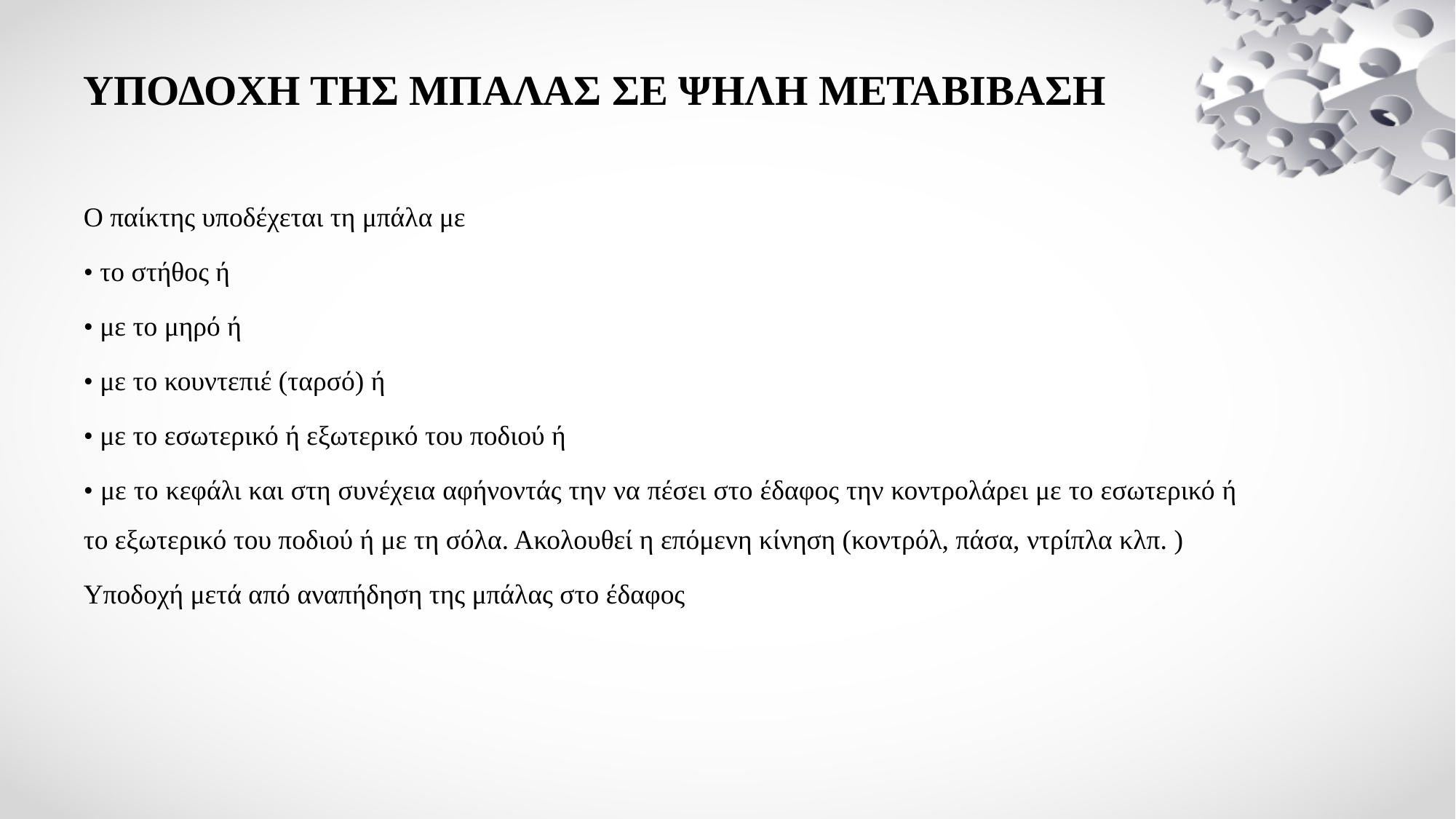

# ΥΠΟΔΟΧΗ ΤΗΣ ΜΠΑΛΑΣ ΣΕ ΨΗΛΗ ΜΕΤΑΒΙΒΑΣΗ
Ο παίκτης υποδέχεται τη μπάλα με
• το στήθος ή
• με το μηρό ή
• με το κουντεπιέ (ταρσό) ή
• με το εσωτερικό ή εξωτερικό του ποδιού ή
• με το κεφάλι και στη συνέχεια αφήνοντάς την να πέσει στο έδαφος την κοντρολάρει με το εσωτερικό ή το εξωτερικό του ποδιού ή με τη σόλα. Ακολουθεί η επόμενη κίνηση (κοντρόλ, πάσα, ντρίπλα κλπ. )
Υποδοχή μετά από αναπήδηση της μπάλας στο έδαφος